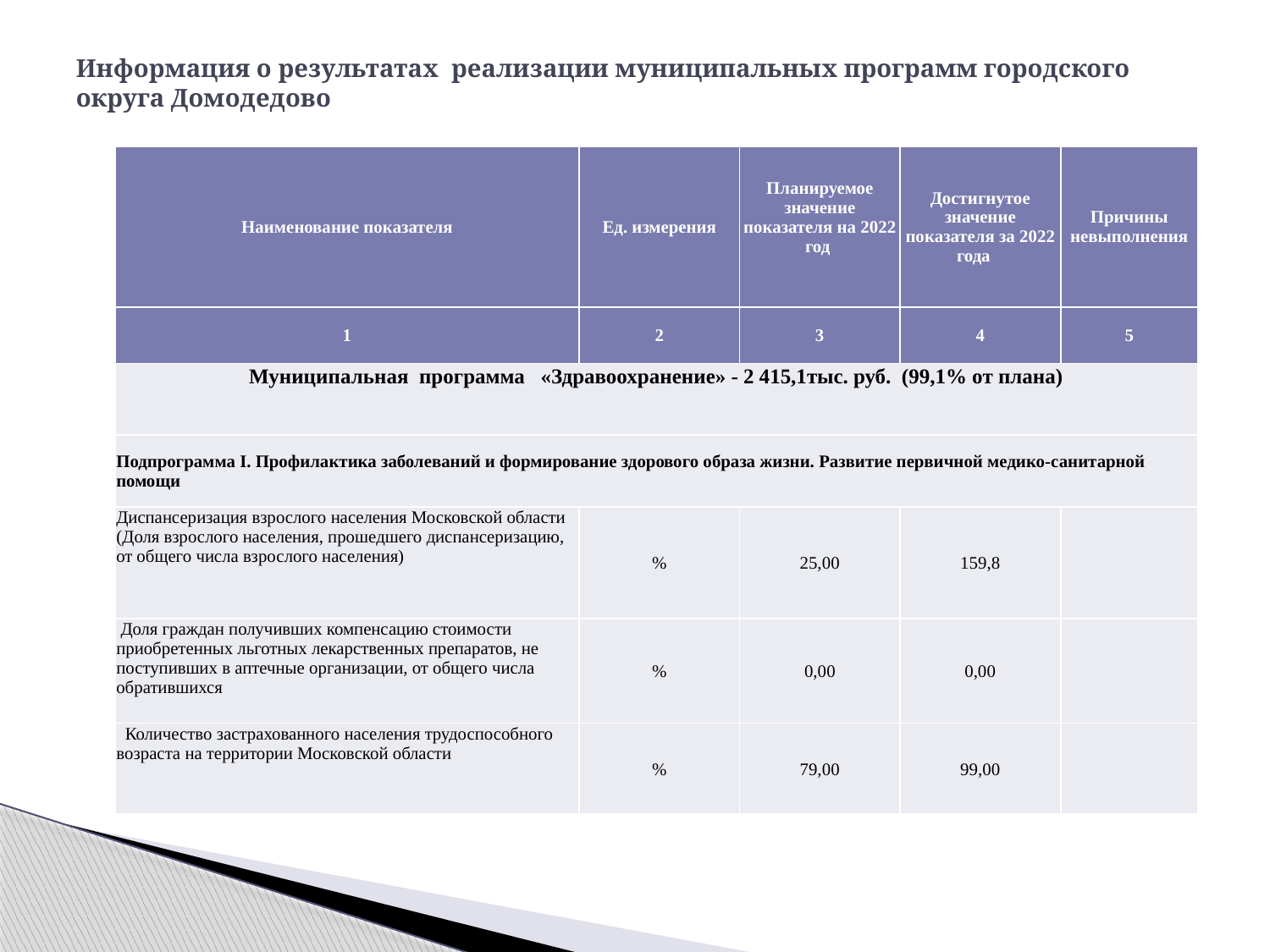

# Информация о результатах  реализации муниципальных программ городского округа Домодедово
| Наименование показателя | Ед. измерения | Планируемое значение показателя на 2022 год | Достигнутое значение показателя за 2022 года | Причины невыполнения |
| --- | --- | --- | --- | --- |
| 1 | 2 | 3 | 4 | 5 |
| Муниципальная программа «Здравоохранение» - 2 415,1тыс. руб. (99,1% от плана) |  |  |  |  |
| Подпрограмма I. Профилактика заболеваний и формирование здорового образа жизни. Развитие первичной медико-санитарной помощи |  |  |  |  |
| Диспансеризация взрослого населения Московской области (Доля взрослого населения, прошедшего диспансеризацию, от общего числа взрослого населения) | % | 25,00 | 159,8 |  |
| Доля граждан получивших компенсацию стоимости приобретенных льготных лекарственных препаратов, не поступивших в аптечные организации, от общего числа обратившихся | % | 0,00 | 0,00 |  |
| Количество застрахованного населения трудоспособного возраста на территории Московской области | % | 79,00 | 99,00 |  |